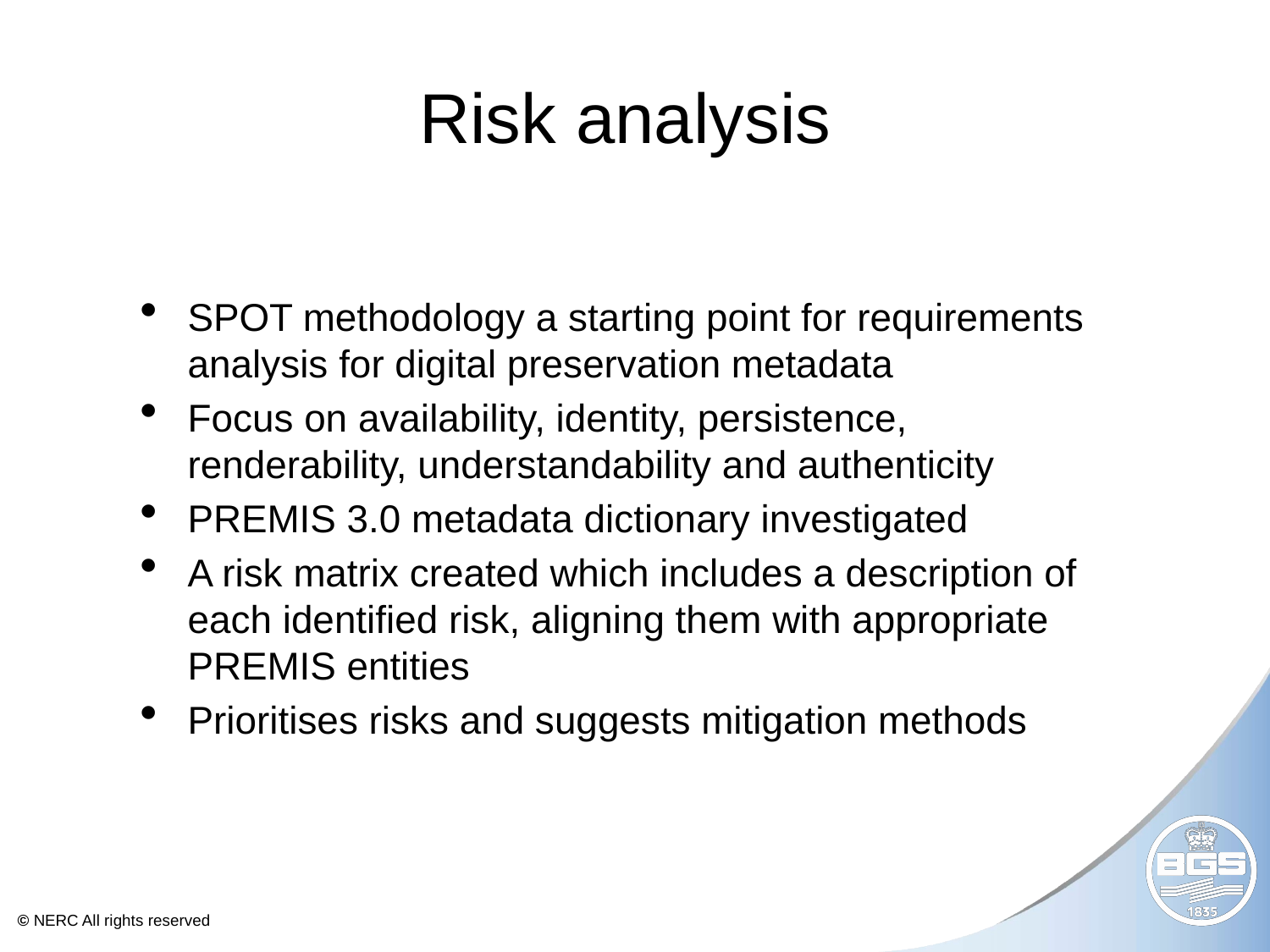

# Risk analysis
SPOT methodology a starting point for requirements analysis for digital preservation metadata
Focus on availability, identity, persistence, renderability, understandability and authenticity
PREMIS 3.0 metadata dictionary investigated
A risk matrix created which includes a description of each identified risk, aligning them with appropriate PREMIS entities
Prioritises risks and suggests mitigation methods